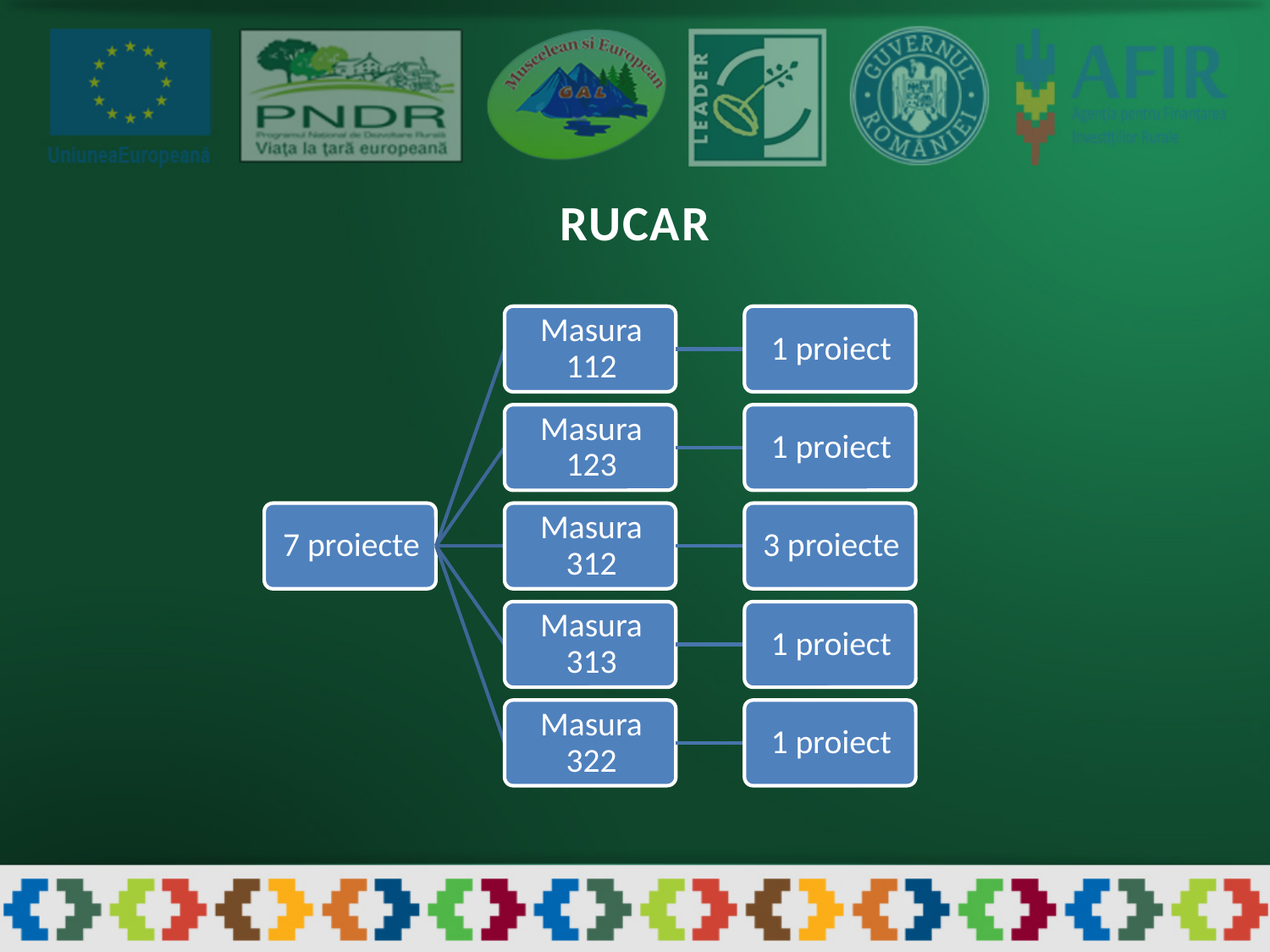

RUCAR
7 proiecte

Masura 112

1 proiect

Masura 123

1 proiect

Masura 312

3 proiecte

Masura 313

1 proiect

Masura 322

1 proiect